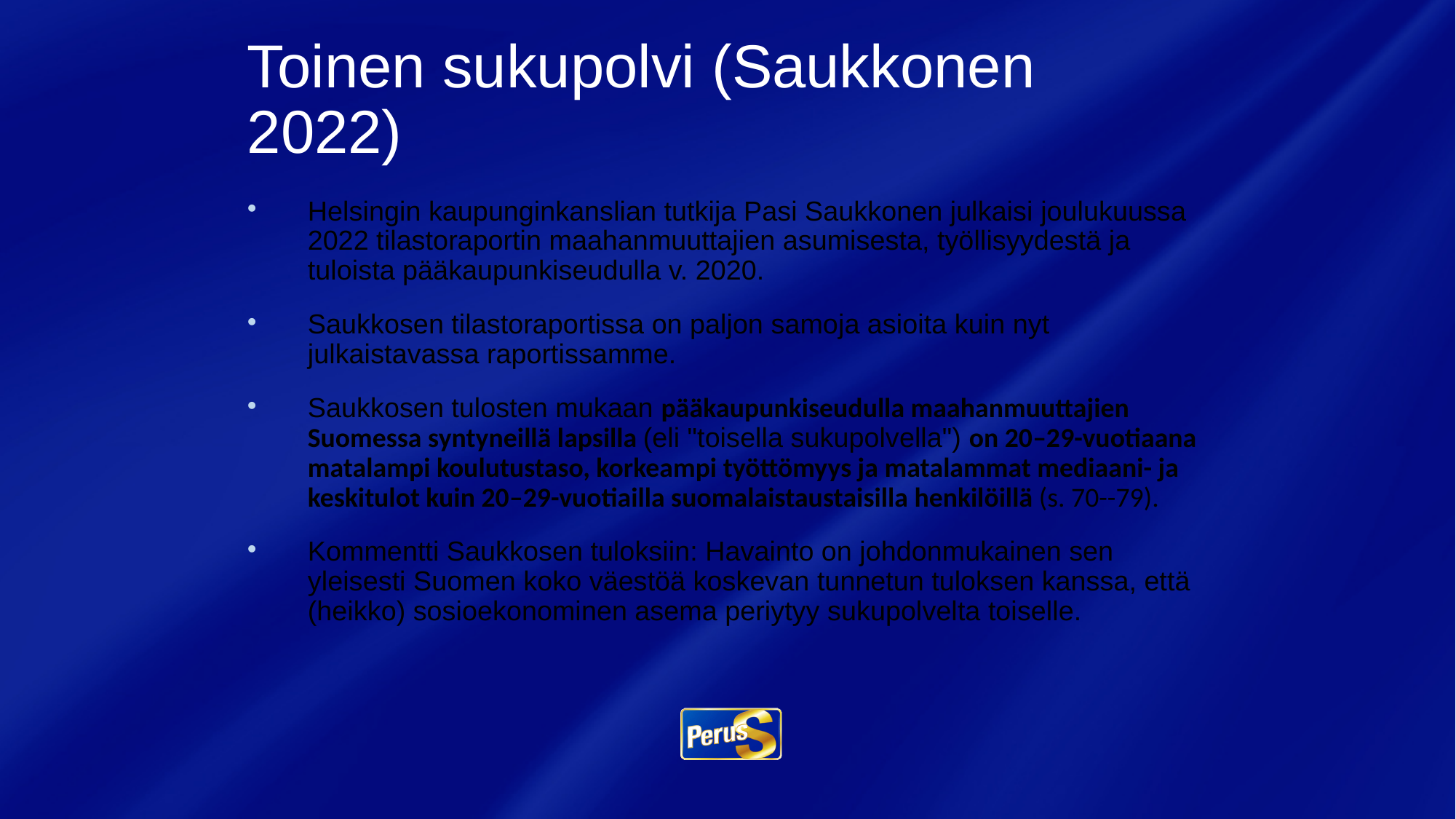

# Toinen sukupolvi (Saukkonen 2022)
Helsingin kaupunginkanslian tutkija Pasi Saukkonen julkaisi joulukuussa 2022 tilastoraportin maahanmuuttajien asumisesta, työllisyydestä ja tuloista pääkaupunkiseudulla v. 2020.
Saukkosen tilastoraportissa on paljon samoja asioita kuin nyt julkaistavassa raportissamme.
Saukkosen tulosten mukaan pääkaupunkiseudulla maahanmuuttajien Suomessa syntyneillä lapsilla (eli "toisella sukupolvella") on 20–29-vuotiaana matalampi koulutustaso, korkeampi työttömyys ja matalammat mediaani- ja keskitulot kuin 20–29-vuotiailla suomalaistaustaisilla henkilöillä (s. 70--79).
Kommentti Saukkosen tuloksiin: Havainto on johdonmukainen sen yleisesti Suomen koko väestöä koskevan tunnetun tuloksen kanssa, että (heikko) sosioekonominen asema periytyy sukupolvelta toiselle.